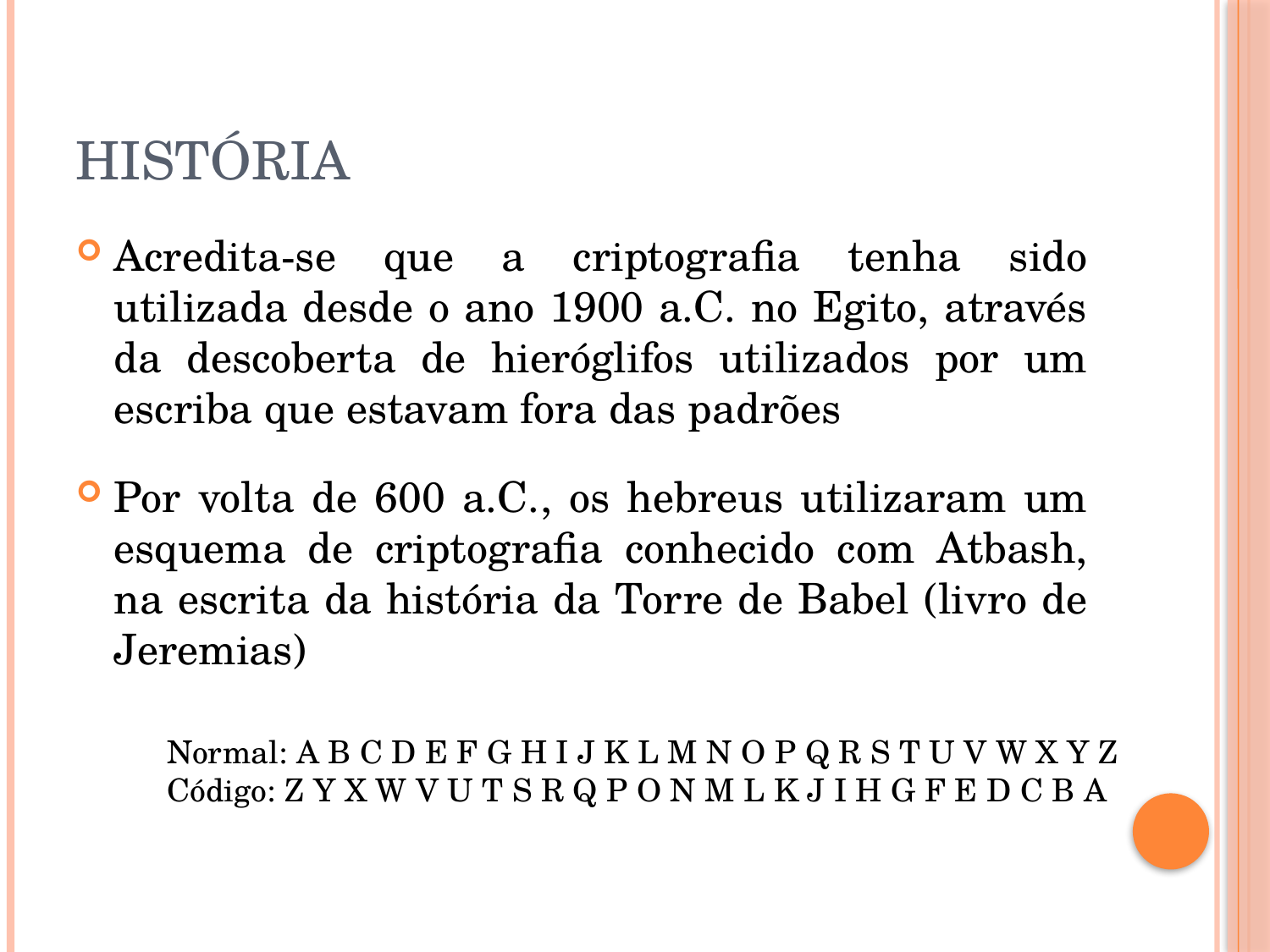

# História
Acredita-se que a criptografia tenha sido utilizada desde o ano 1900 a.C. no Egito, através da descoberta de hieróglifos utilizados por um escriba que estavam fora das padrões

Por volta de 600 a.C., os hebreus utilizaram um esquema de criptografia conhecido com Atbash, na escrita da história da Torre de Babel (livro de Jeremias)
Normal: a b c d e f g h i j k l m n o p q r s t u v w x y z
Código: Z Y X W V U T S R Q P O N M L K J I H G F E D C B A